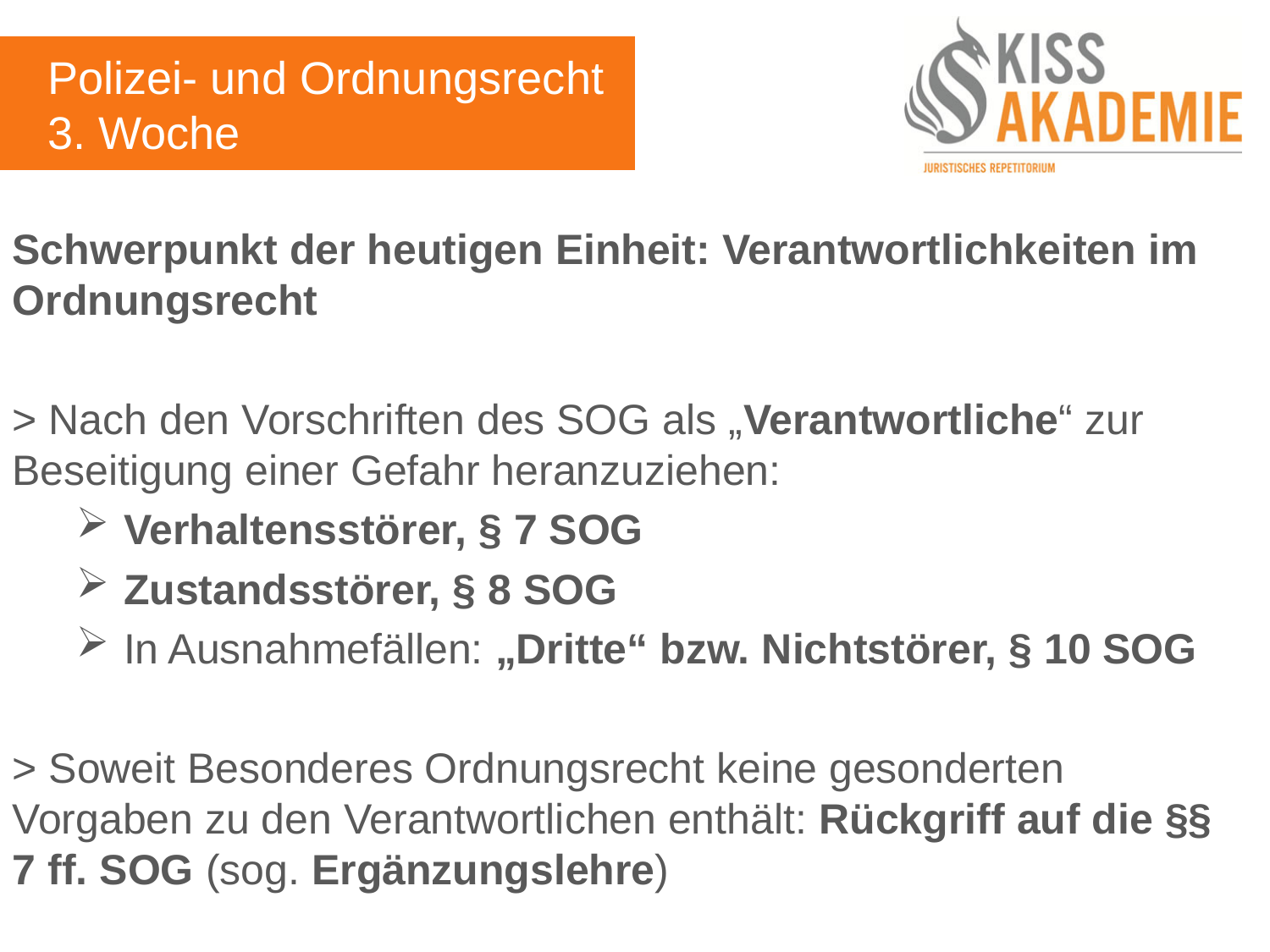

Polizei- und Ordnungsrecht
3. Woche
Schwerpunkt der heutigen Einheit: Verantwortlichkeiten im Ordnungsrecht

> Nach den Vorschriften des SOG als „Verantwortliche“ zur Beseitigung einer Gefahr heranzuziehen:
Verhaltensstörer, § 7 SOG
Zustandsstörer, § 8 SOG
In Ausnahmefällen: „Dritte“ bzw. Nichtstörer, § 10 SOG

> Soweit Besonderes Ordnungsrecht keine gesonderten Vorgaben zu den Verantwortlichen enthält: Rückgriff auf die §§ 7 ff. SOG (sog. Ergänzungslehre)